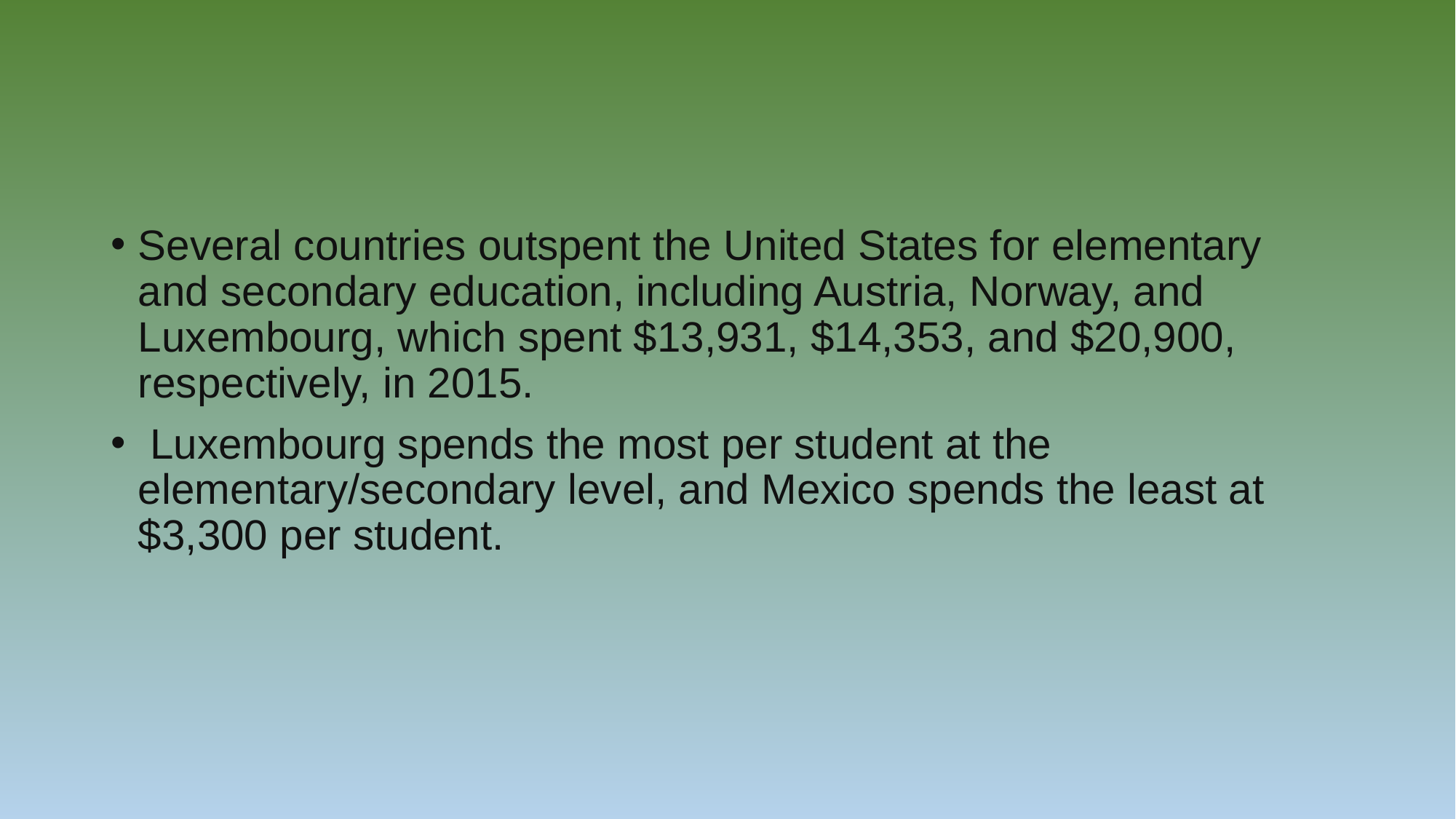

Several countries outspent the United States for elementary and secondary education, including Austria, Norway, and Luxembourg, which spent $13,931, $14,353, and $20,900, respectively, in 2015.
 Luxembourg spends the most per student at the elementary/secondary level, and Mexico spends the least at $3,300 per student.